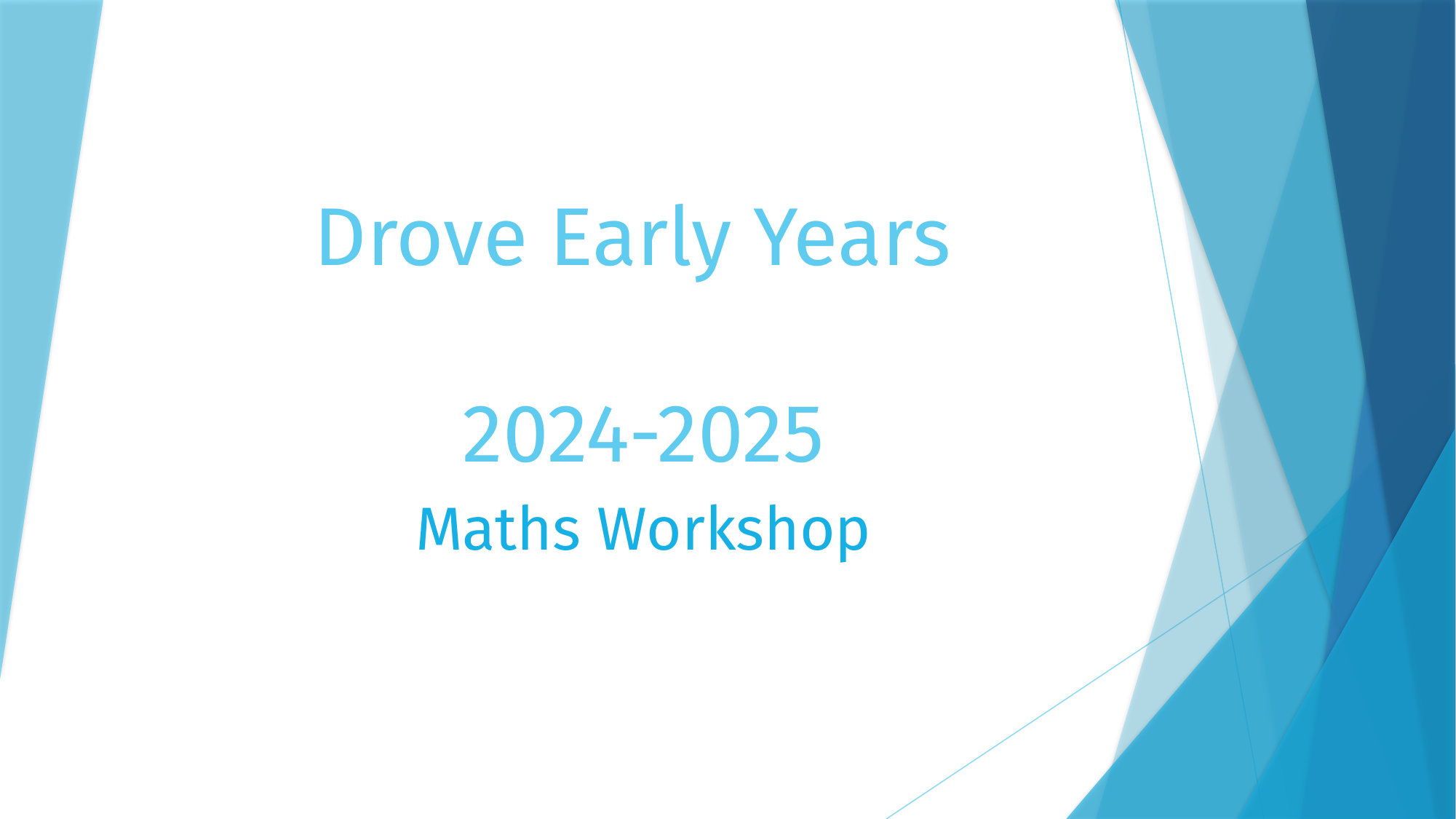

# Drove Early Years 2024-2025
Maths Workshop